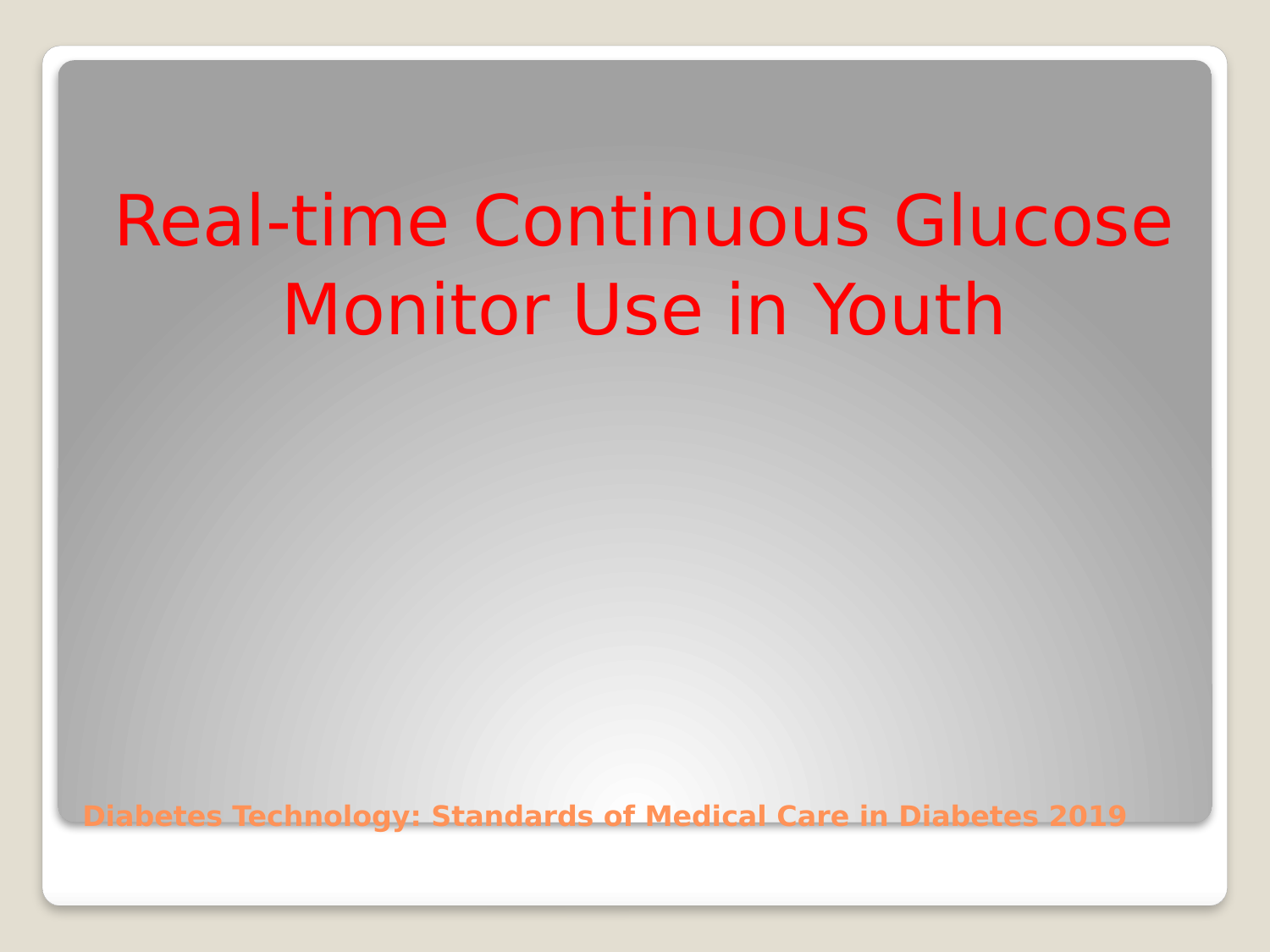

Real-time Continuous Glucose
Monitor Use in Youth
# Diabetes Technology: Standards of Medical Care in Diabetes 2019